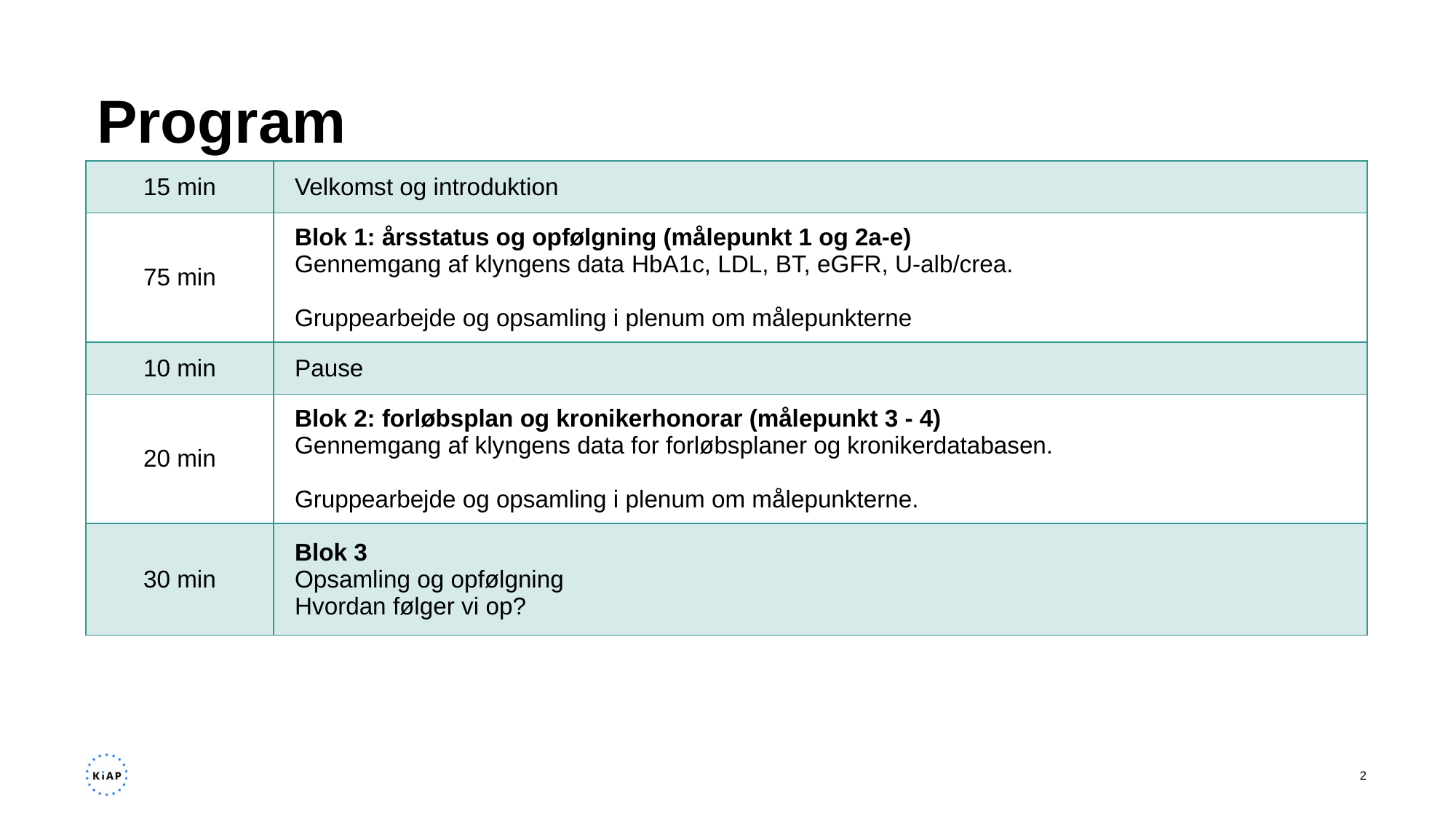

# Program
| 15 min | Velkomst og introduktion |
| --- | --- |
| 75 min | Blok 1: årsstatus og opfølgning (målepunkt 1 og 2a-e) Gennemgang af klyngens data HbA1c, LDL, BT, eGFR, U-alb/crea. Gruppearbejde og opsamling i plenum om målepunkterne |
| 10 min | Pause |
| 20 min | Blok 2: forløbsplan og kronikerhonorar (målepunkt 3 - 4) Gennemgang af klyngens data for forløbsplaner og kronikerdatabasen. Gruppearbejde og opsamling i plenum om målepunkterne. |
| 30 min | Blok 3 Opsamling og opfølgning Hvordan følger vi op? |